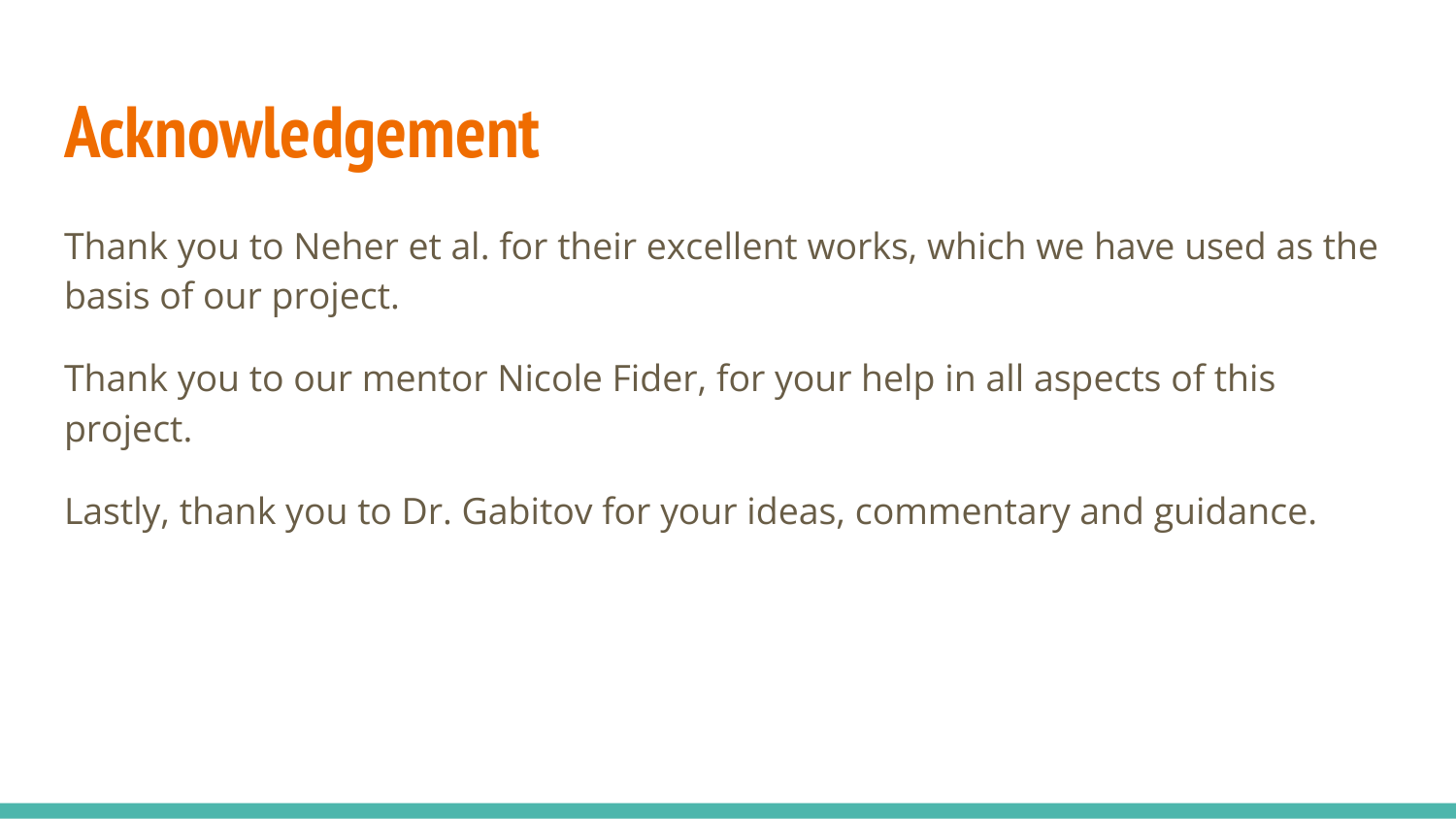

# Acknowledgement
Thank you to Neher et al. for their excellent works, which we have used as the basis of our project.
Thank you to our mentor Nicole Fider, for your help in all aspects of this project.
Lastly, thank you to Dr. Gabitov for your ideas, commentary and guidance.